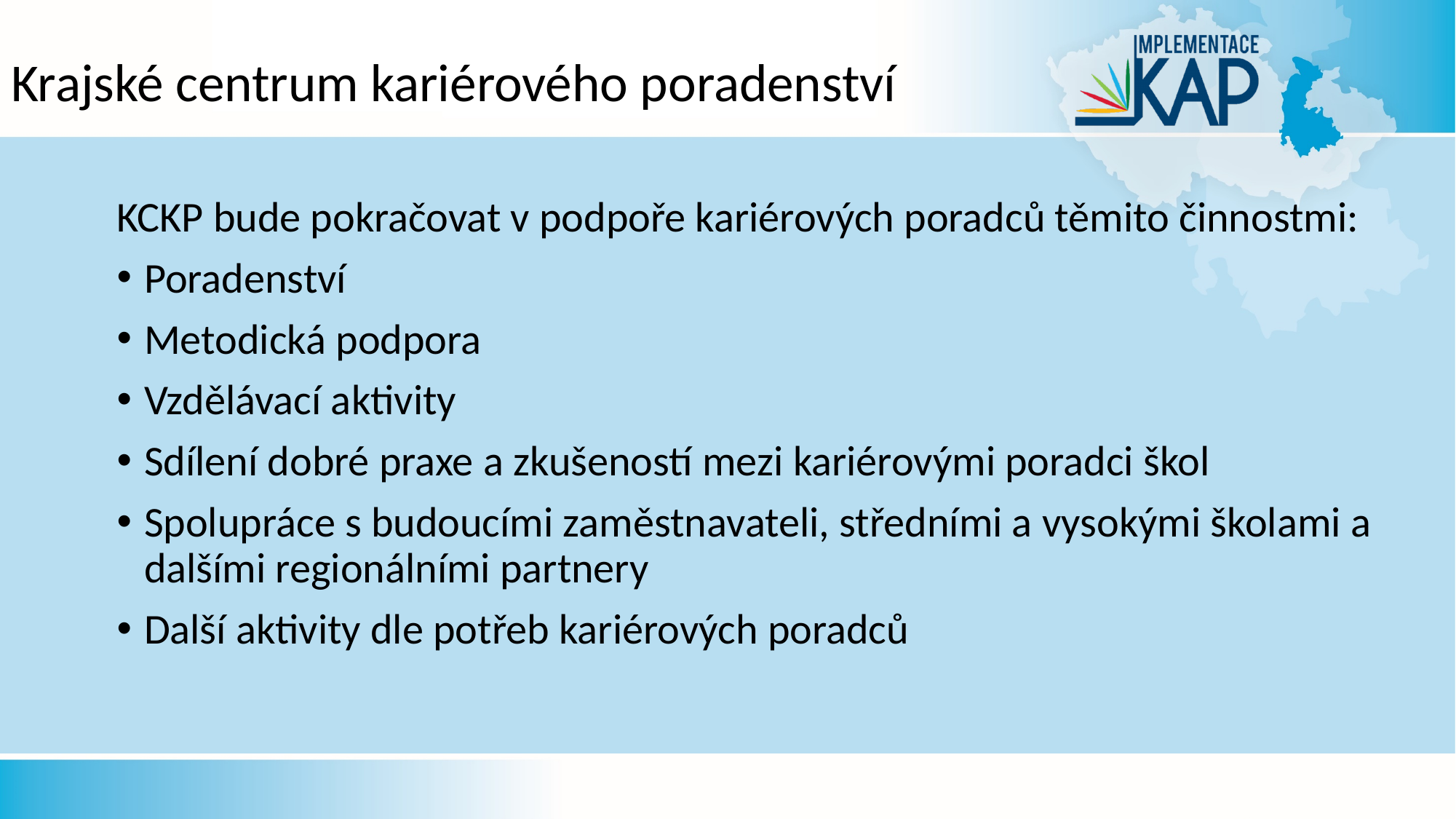

# Krajské centrum kariérového poradenství
KCKP bude pokračovat v podpoře kariérových poradců těmito činnostmi:
Poradenství
Metodická podpora
Vzdělávací aktivity
Sdílení dobré praxe a zkušeností mezi kariérovými poradci škol
Spolupráce s budoucími zaměstnavateli, středními a vysokými školami a dalšími regionálními partnery
Další aktivity dle potřeb kariérových poradců